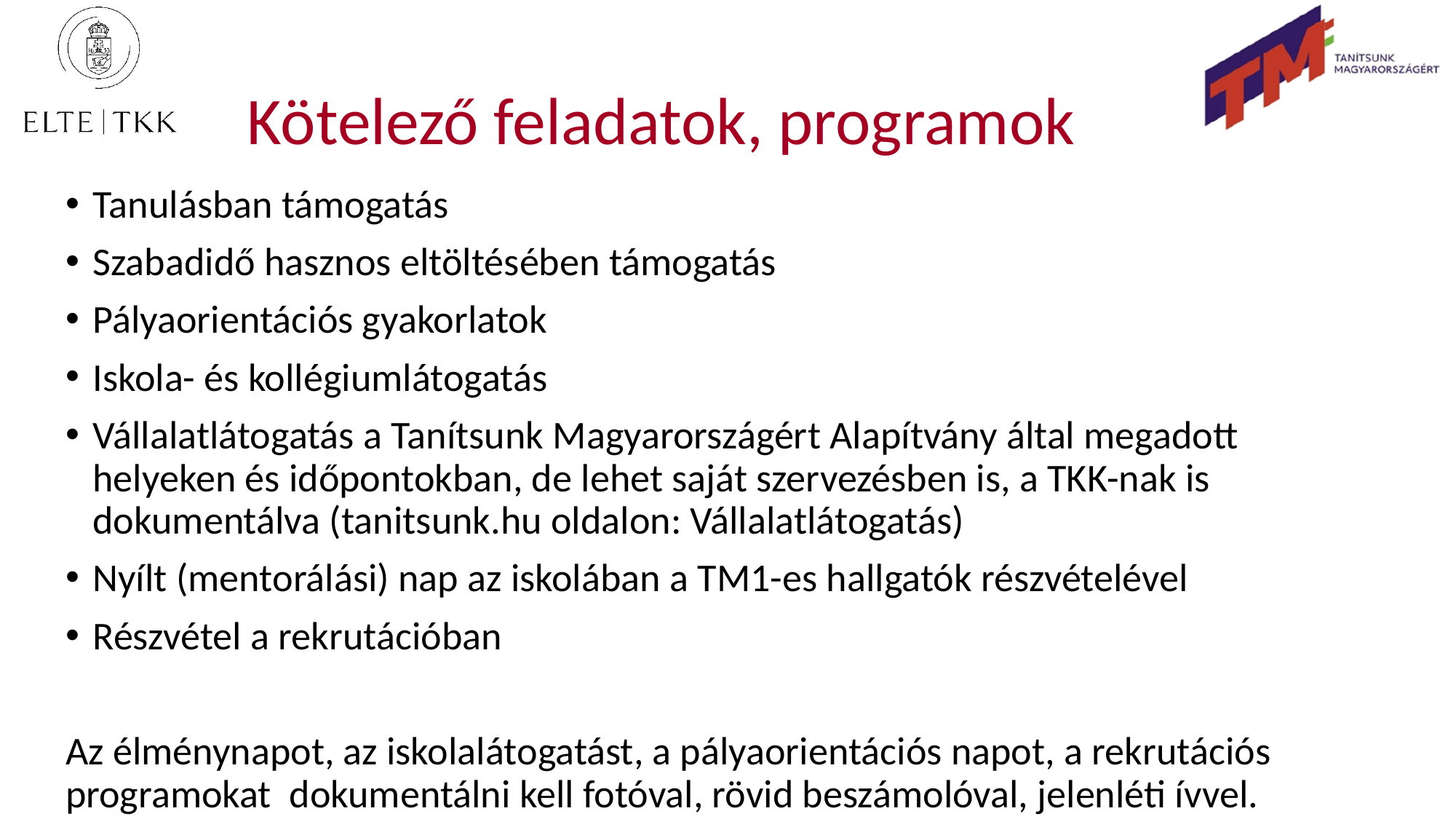

# Kötelező feladatok, programok
Tanulásban támogatás
Szabadidő hasznos eltöltésében támogatás
Pályaorientációs gyakorlatok
Iskola- és kollégiumlátogatás
Vállalatlátogatás a Tanítsunk Magyarországért Alapítvány által megadott helyeken és időpontokban, de lehet saját szervezésben is, a TKK-nak is dokumentálva (tanitsunk.hu oldalon: Vállalatlátogatás)
Nyílt (mentorálási) nap az iskolában a TM1-es hallgatók részvételével
Részvétel a rekrutációban

Az élménynapot, az iskolalátogatást, a pályaorientációs napot, a rekrutációs programokat  dokumentálni kell fotóval, rövid beszámolóval, jelenléti ívvel.